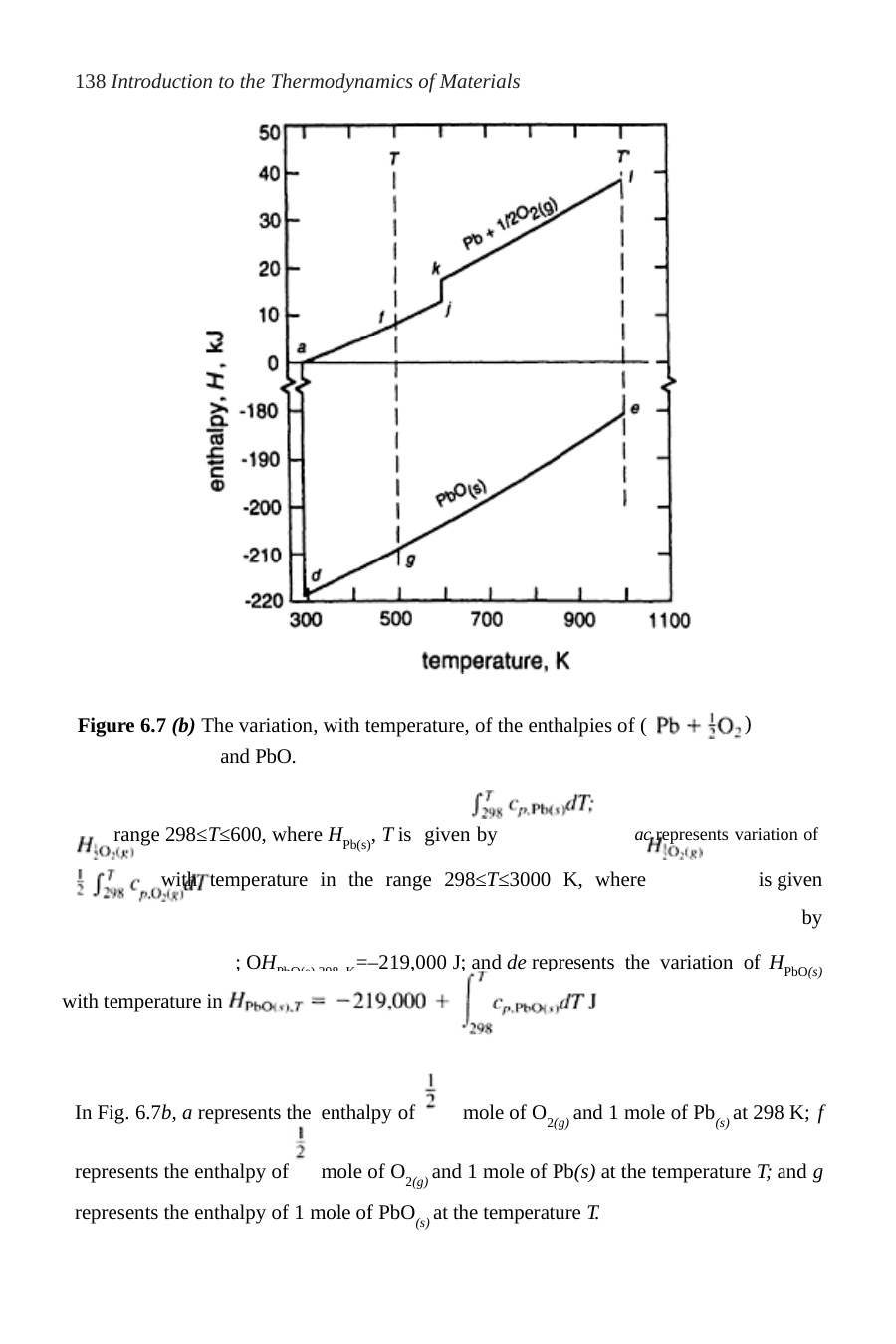

138 Introduction to the Thermodynamics of Materials

Figure 6.7 (b) The variation, with temperature, of the enthalpies of (  and PbO.
)

range 298≤T≤600, where HPb(s), T is  given by	ac represents variation of  with  temperature  in  the  range  298≤T≤3000  K,  where	is given by
; OHPbO(s),298  K=–219,000 J; and de represents  the  variation  of HPbO(s)
with temperature in the range 298 K≤T≤1159 K where

In Fig. 6.7b, a represents the enthalpy of	mole of O2(g) and 1 mole of Pb(s) at 298 K; f
represents the enthalpy of	mole of O2(g) and 1 mole of Pb(s) at the temperature T; and g
represents the enthalpy of 1 mole of PbO(s) at the temperature T.